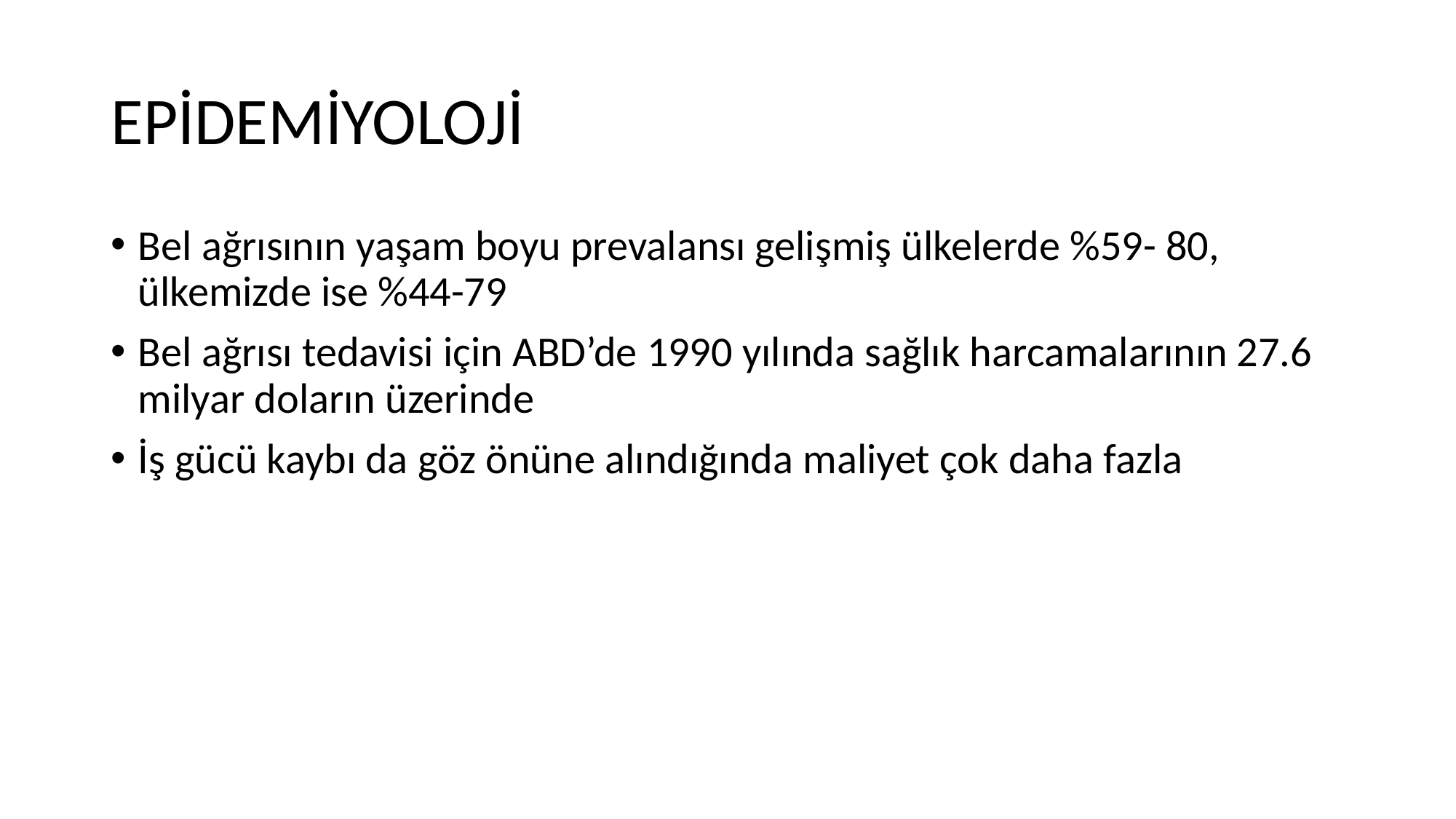

# EPİDEMİYOLOJİ
Bel ağrısının yaşam boyu prevalansı gelişmiş ülkelerde %59- 80, ülkemizde ise %44-79
Bel ağrısı tedavisi için ABD’de 1990 yılında sağlık harcamalarının 27.6 milyar doların üzerinde
İş gücü kaybı da göz önüne alındığında maliyet çok daha fazla